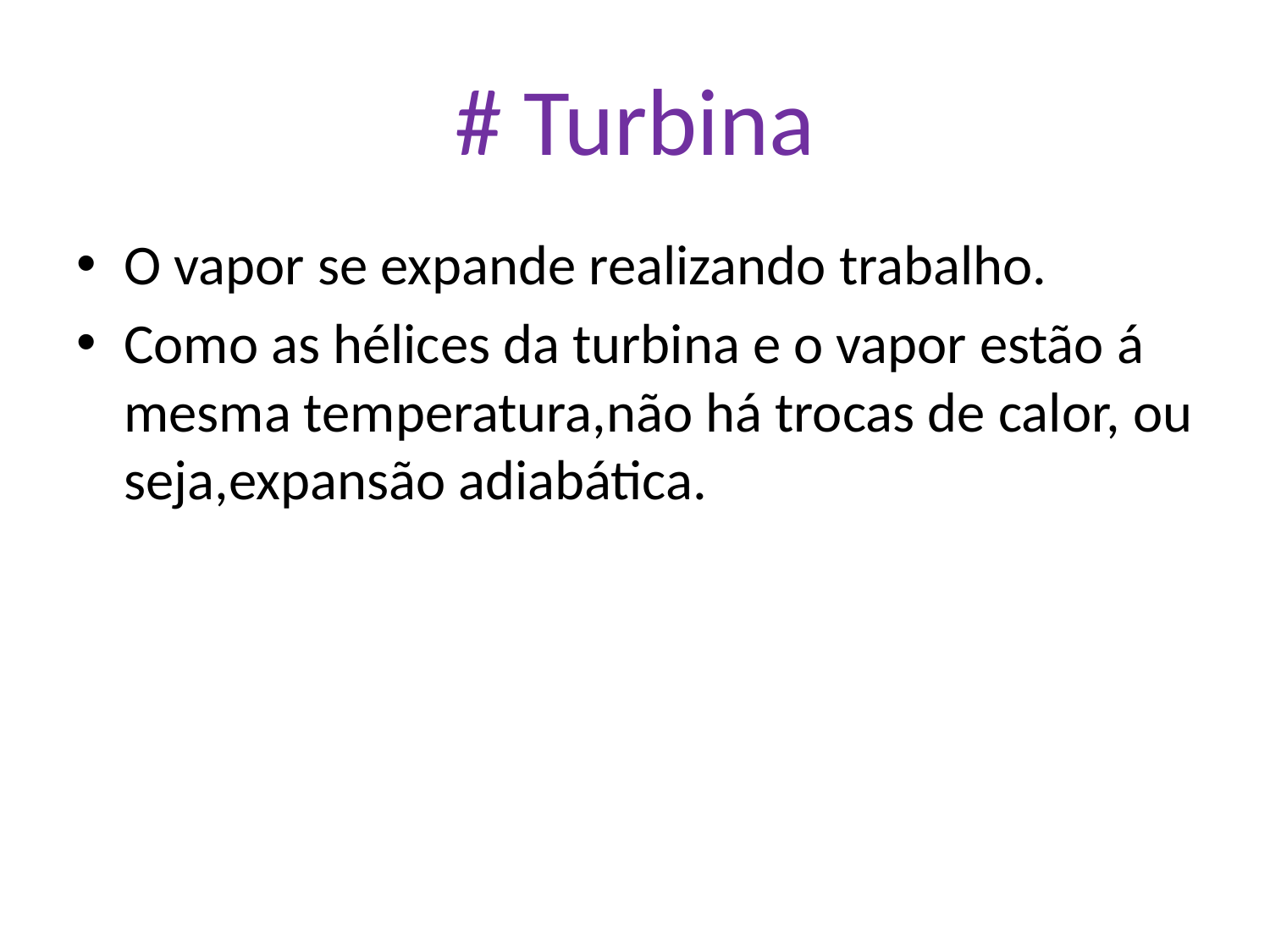

# # Turbina
O vapor se expande realizando trabalho.
Como as hélices da turbina e o vapor estão á mesma temperatura,não há trocas de calor, ou seja,expansão adiabática.